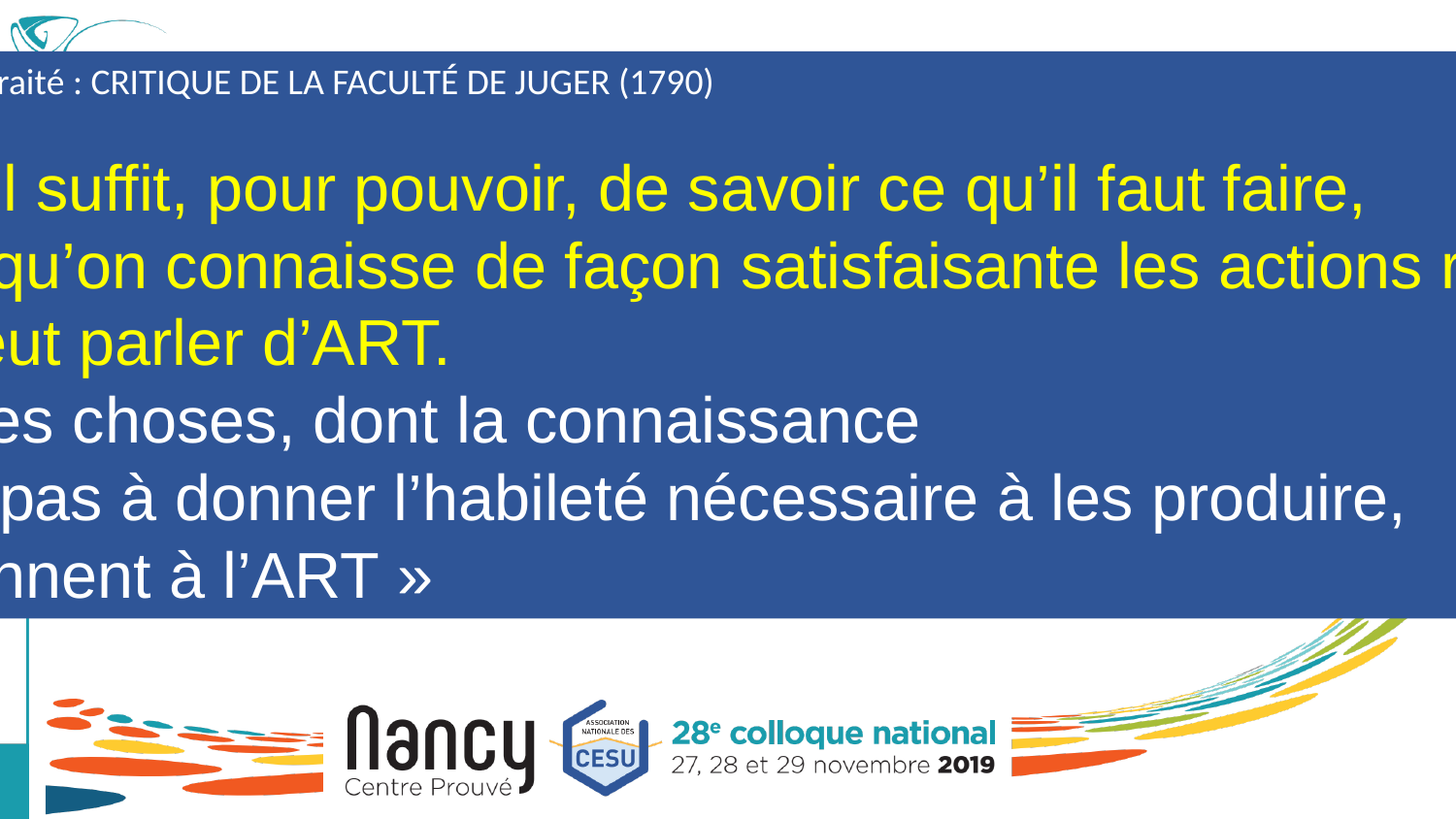

KANT dans son traité : CRITIQUE DE LA FACULTÉ DE JUGER (1790)

« Là où il suffit, pour pouvoir, de savoir ce qu’il faut faire,
 pourvu qu’on connaisse de façon satisfaisante les actions requises,
on ne peut parler d’ART.
Seules les choses, dont la connaissance
ne suffit pas à donner l’habileté nécessaire à les produire,
appartiennent à l’ART »